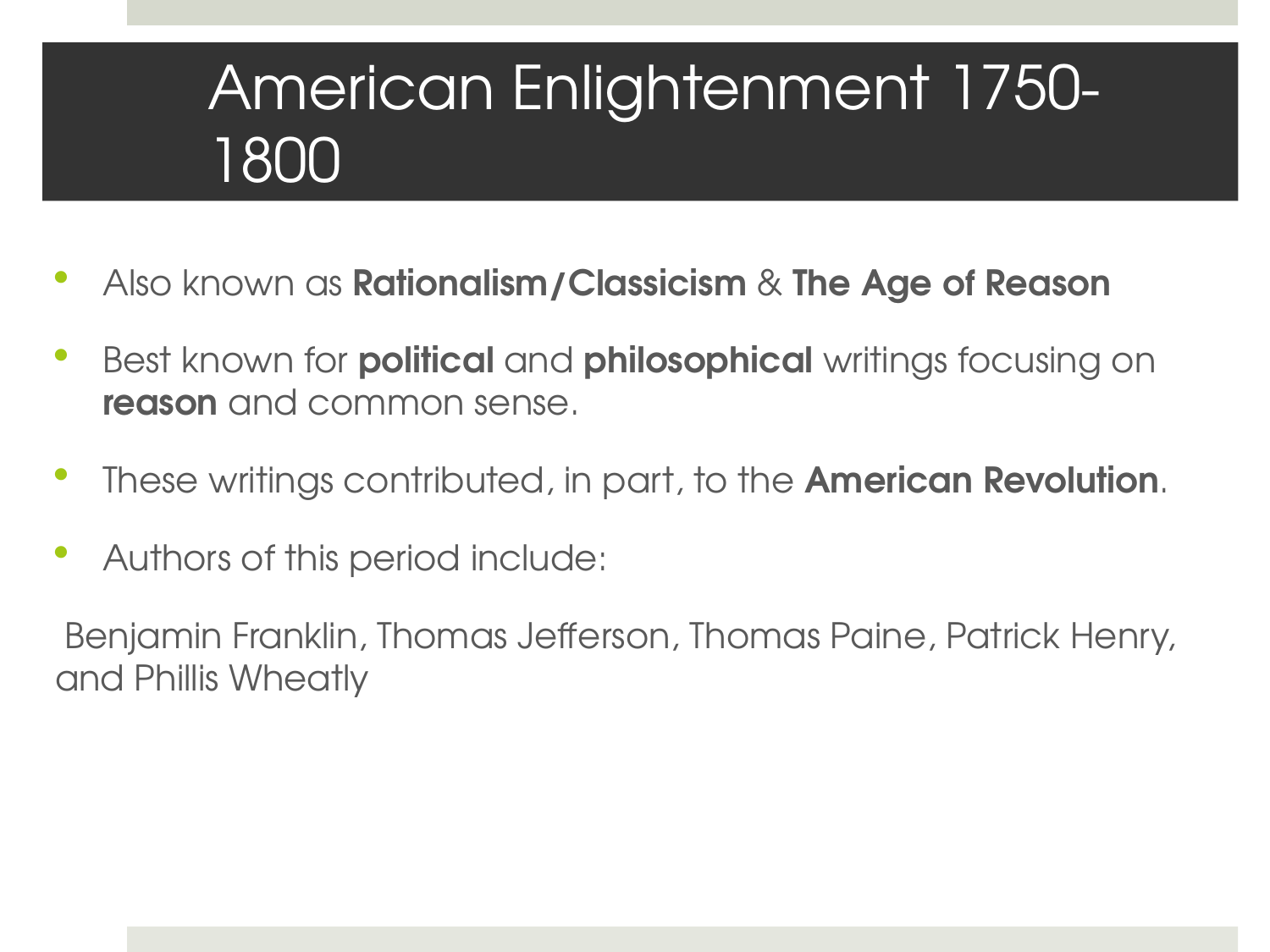

# American Enlightenment 1750-1800
Also known as Rationalism/Classicism & The Age of Reason
Best known for political and philosophical writings focusing on reason and common sense.
These writings contributed, in part, to the American Revolution.
Authors of this period include:
 Benjamin Franklin, Thomas Jefferson, Thomas Paine, Patrick Henry, and Phillis Wheatly